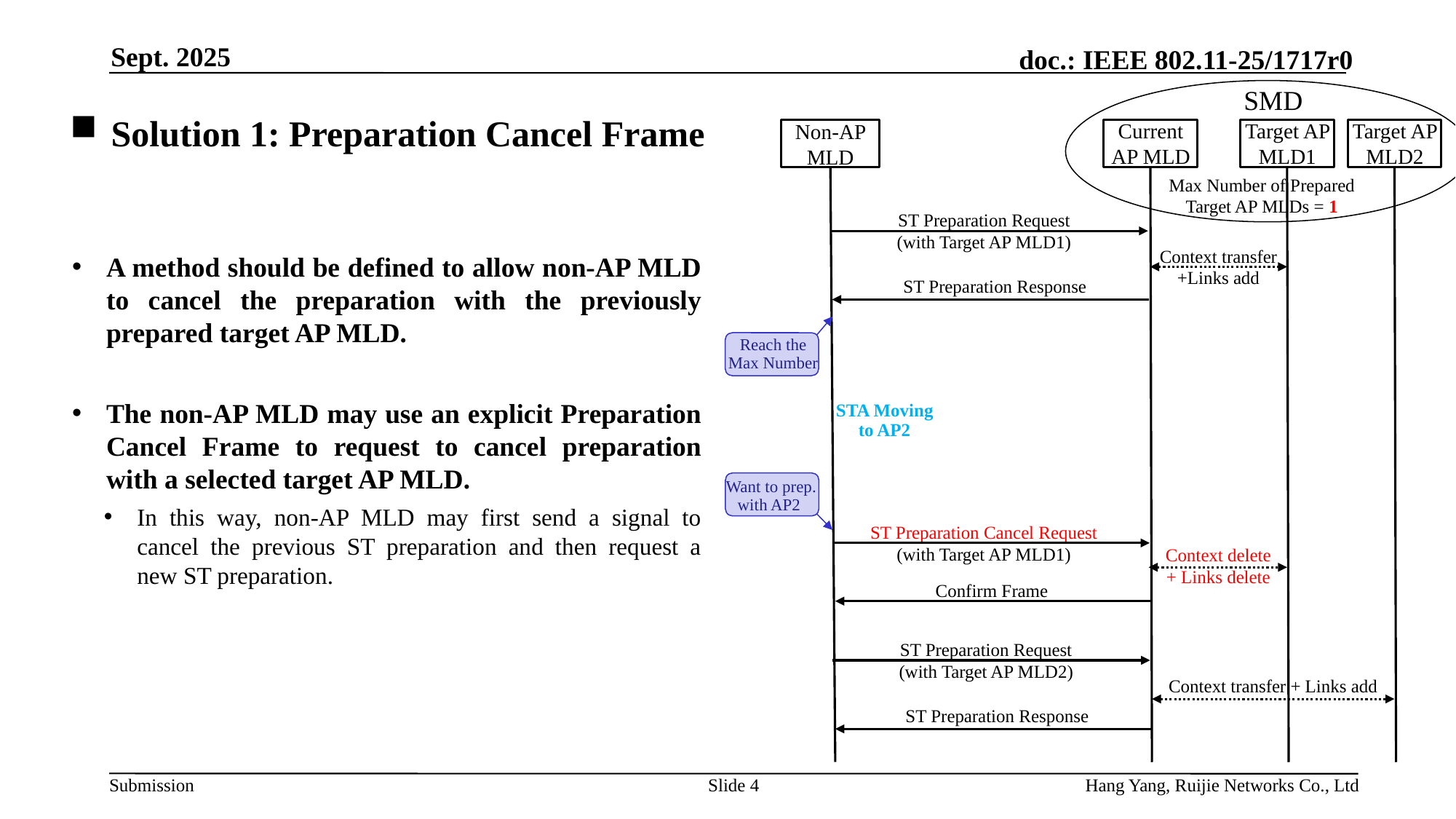

Sept. 2025
SMD

# Solution 1: Preparation Cancel Frame
Current AP MLD

Target AP MLD1

Target AP MLD2

Non-AP MLD
ST Preparation Request
(with Target AP MLD1)
Context transfer
+Links add
3ST Preparation Response
Reach the Max Number

STA Moving to AP2
Want to prep. with AP2

ST Preparation Cancel Request
(with Target AP MLD1)
Context delete
+ Links delete
Confirm Frame
ST Preparation Request
(with Target AP MLD2)
Context transfer + Links add
3ST Preparation Response
Max Number of Prepared Target AP MLDs = 1
A method should be defined to allow non-AP MLD to cancel the preparation with the previously prepared target AP MLD.

The non-AP MLD may use an explicit Preparation Cancel Frame to request to cancel preparation with a selected target AP MLD.
In this way, non-AP MLD may first send a signal to cancel the previous ST preparation and then request a new ST preparation.
Slide 4
Hang Yang, Ruijie Networks Co., Ltd